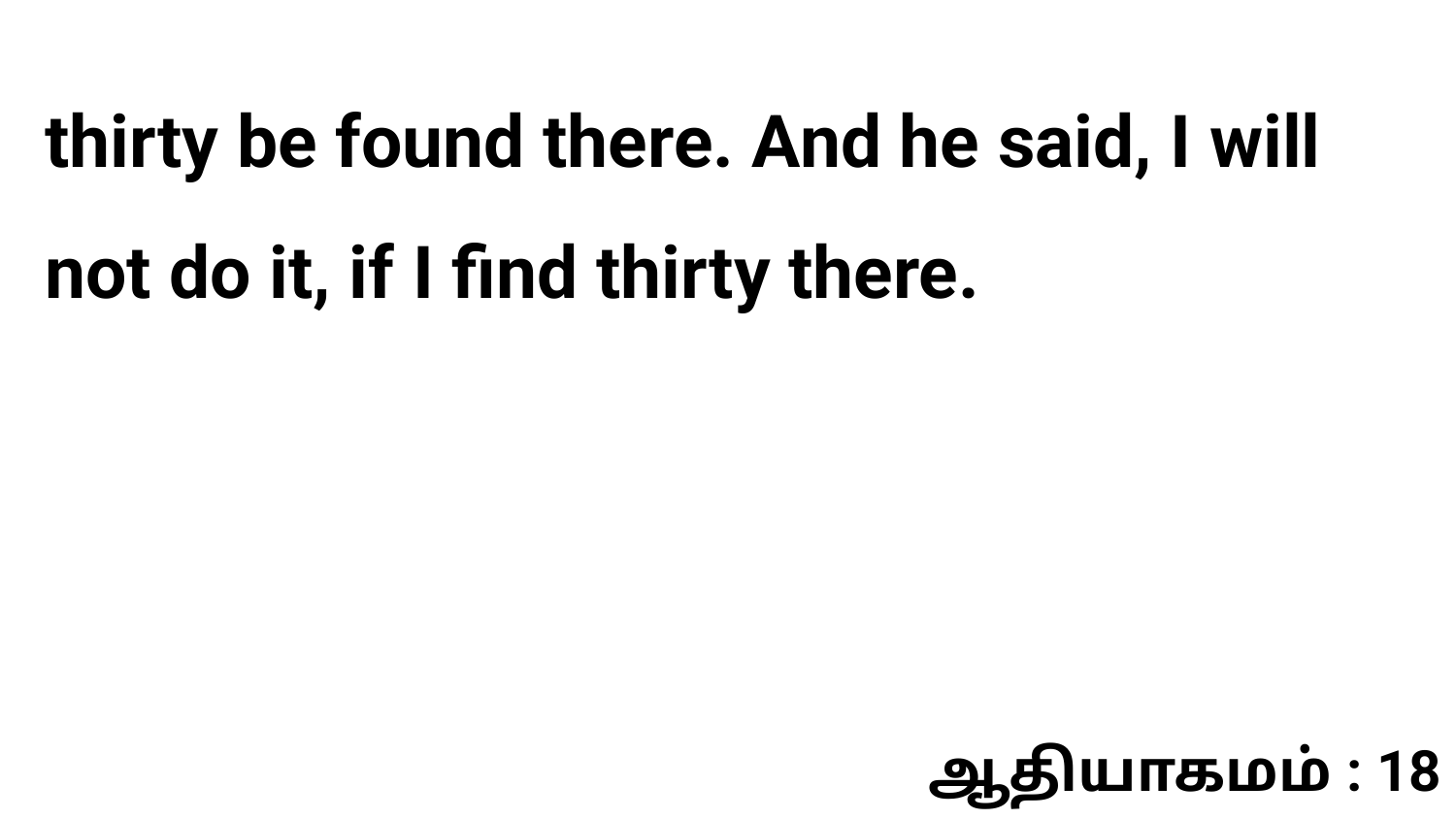

thirty be found there. And he said, I will not do it, if I find thirty there.
ஆதியாகமம் : 18